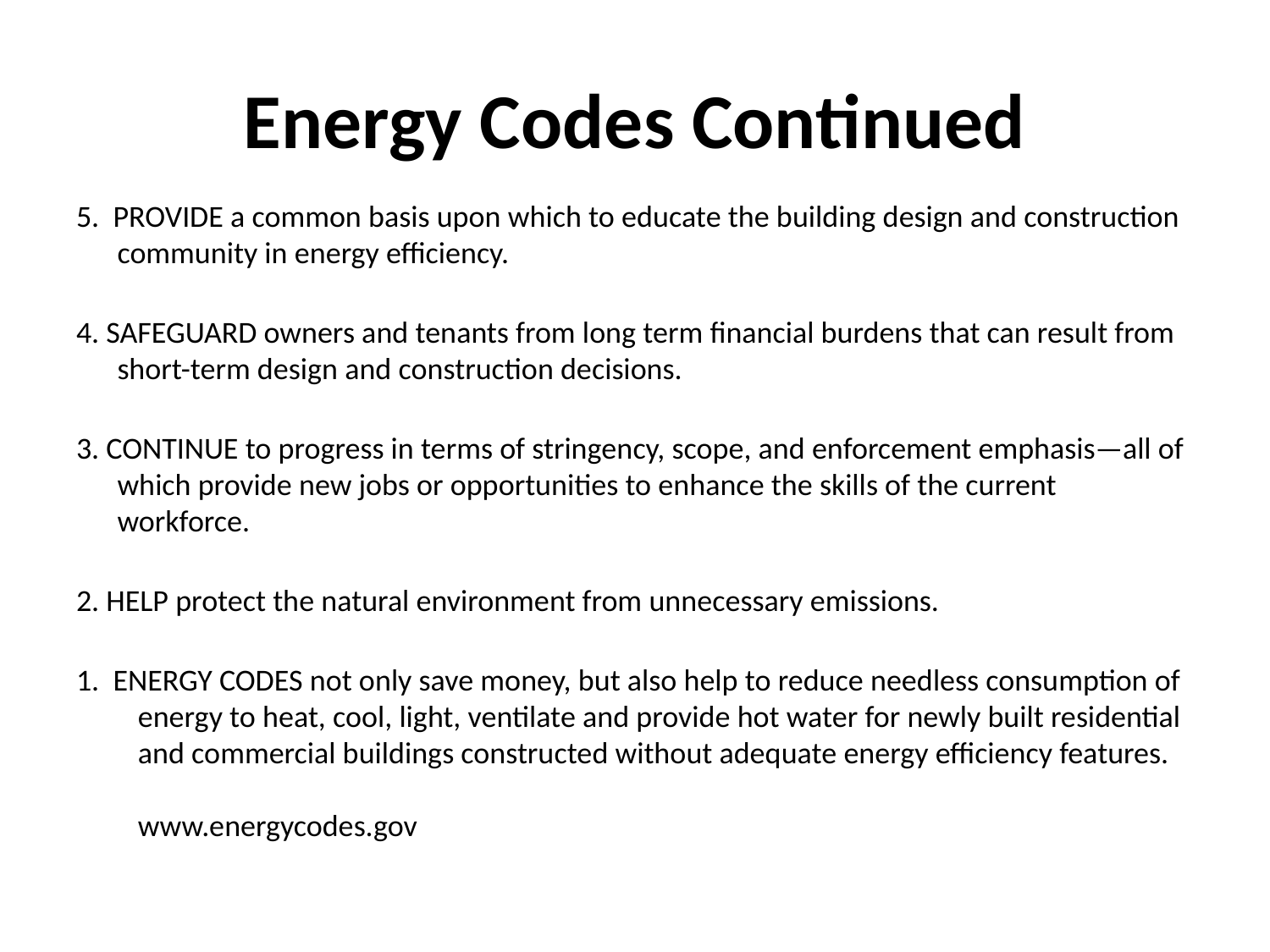

# Energy Codes Continued
5.  PROVIDE a common basis upon which to educate the building design and construction community in energy efficiency.
4. SAFEGUARD owners and tenants from long term financial burdens that can result from short-term design and construction decisions.
3. CONTINUE to progress in terms of stringency, scope, and enforcement emphasis—all of which provide new jobs or opportunities to enhance the skills of the current workforce.
2. HELP protect the natural environment from unnecessary emissions.
1.  ENERGY CODES not only save money, but also help to reduce needless consumption of energy to heat, cool, light, ventilate and provide hot water for newly built residential and commercial buildings constructed without adequate energy efficiency features.
www.energycodes.gov